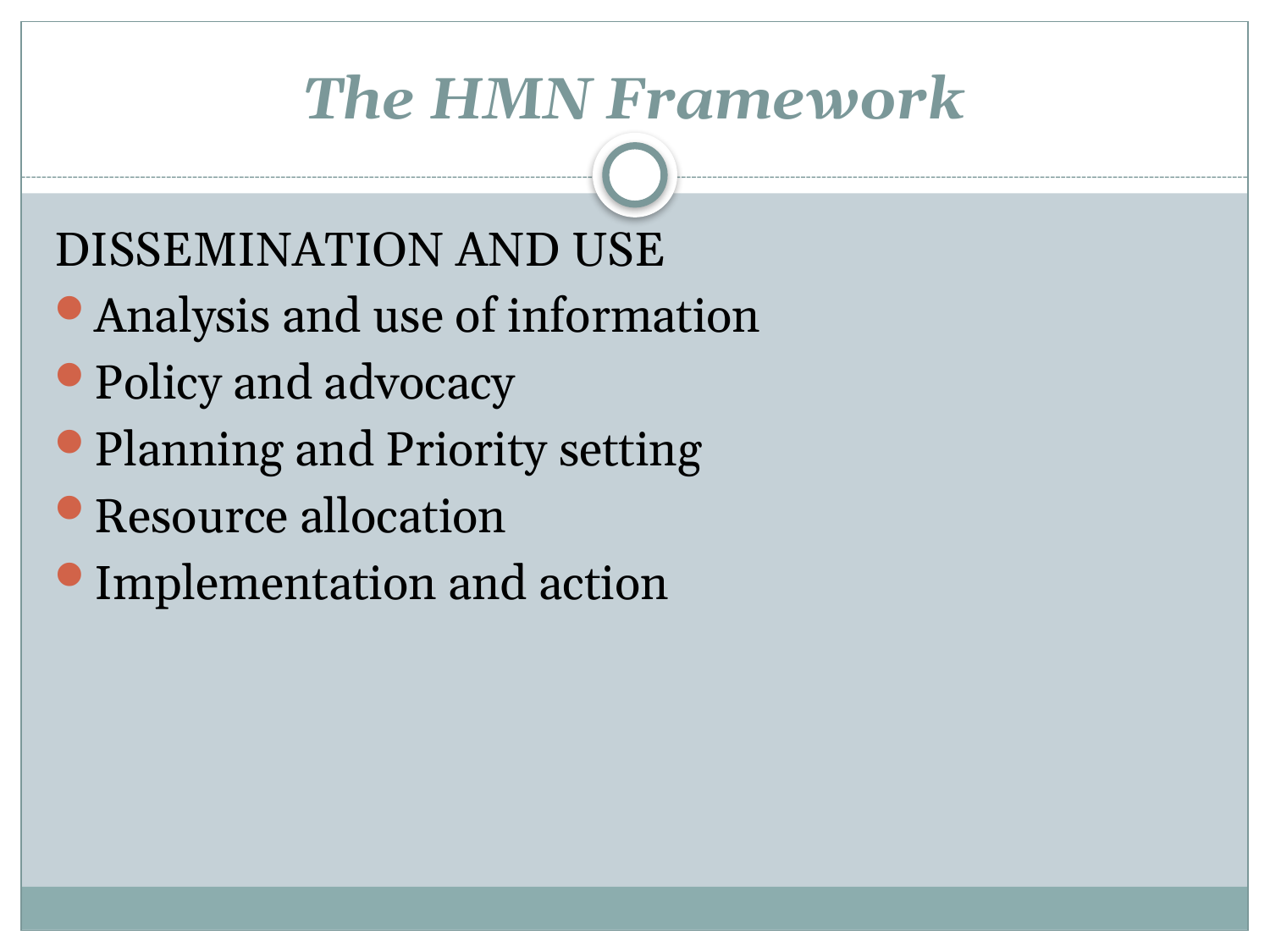

# The HMN Framework
DISSEMINATION AND USE
Analysis and use of information
Policy and advocacy
Planning and Priority setting
Resource allocation
Implementation and action